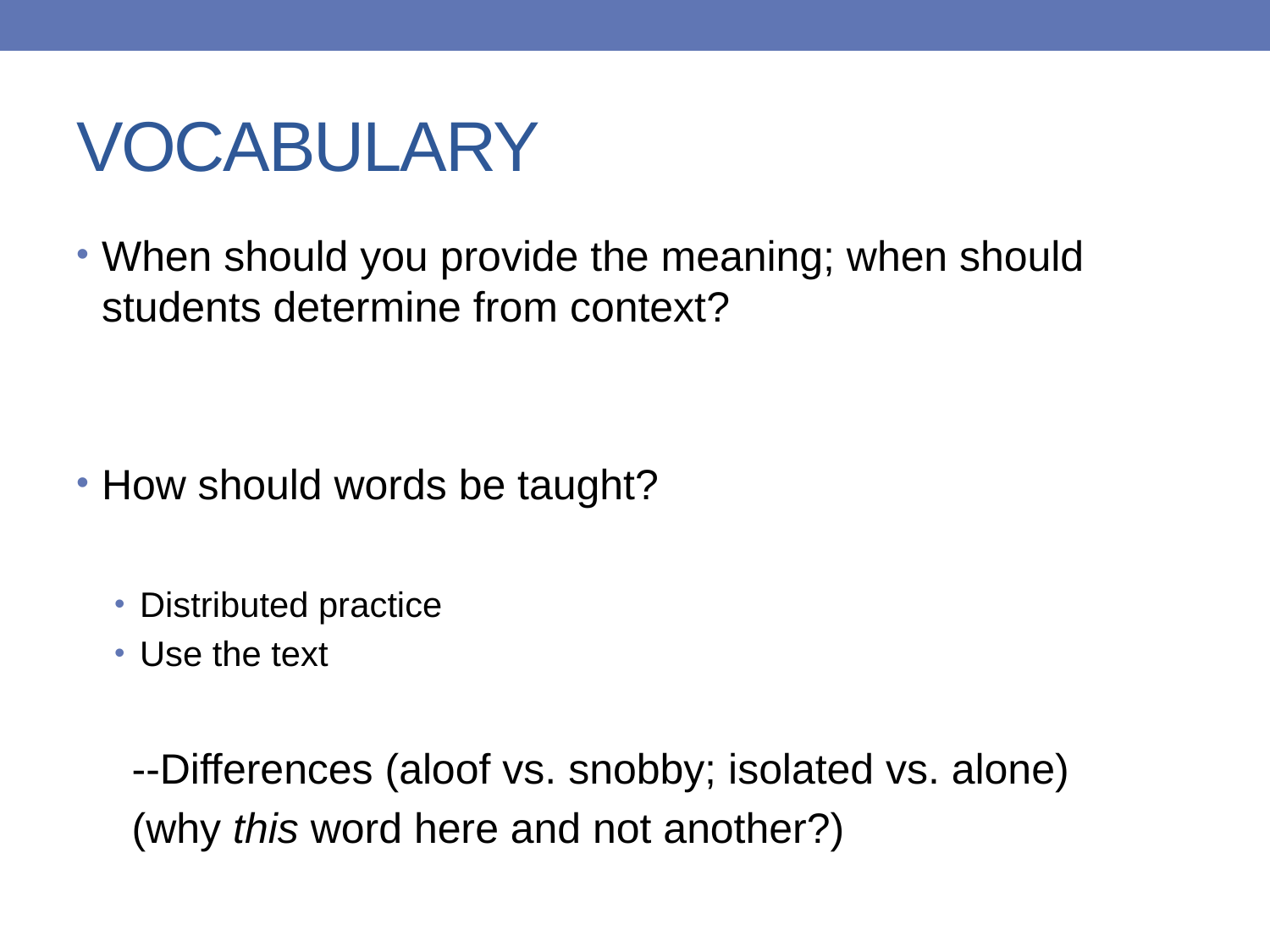

# VOCABULARY
When should you provide the meaning; when should students determine from context?

How should words be taught?

Distributed practice
Use the text

--Differences (aloof vs. snobby; isolated vs. alone)
(why this word here and not another?)